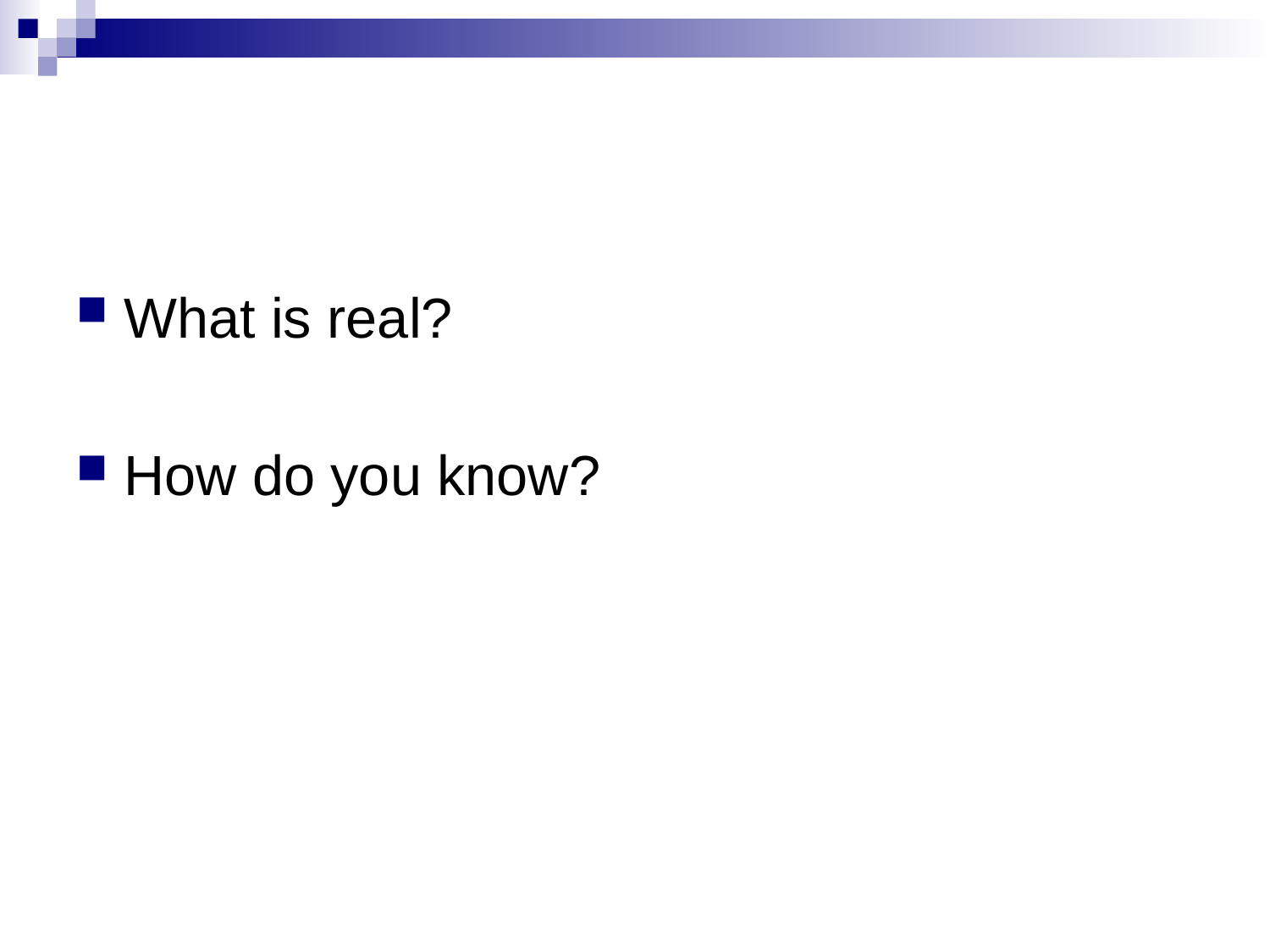

What is real?

How do you know?